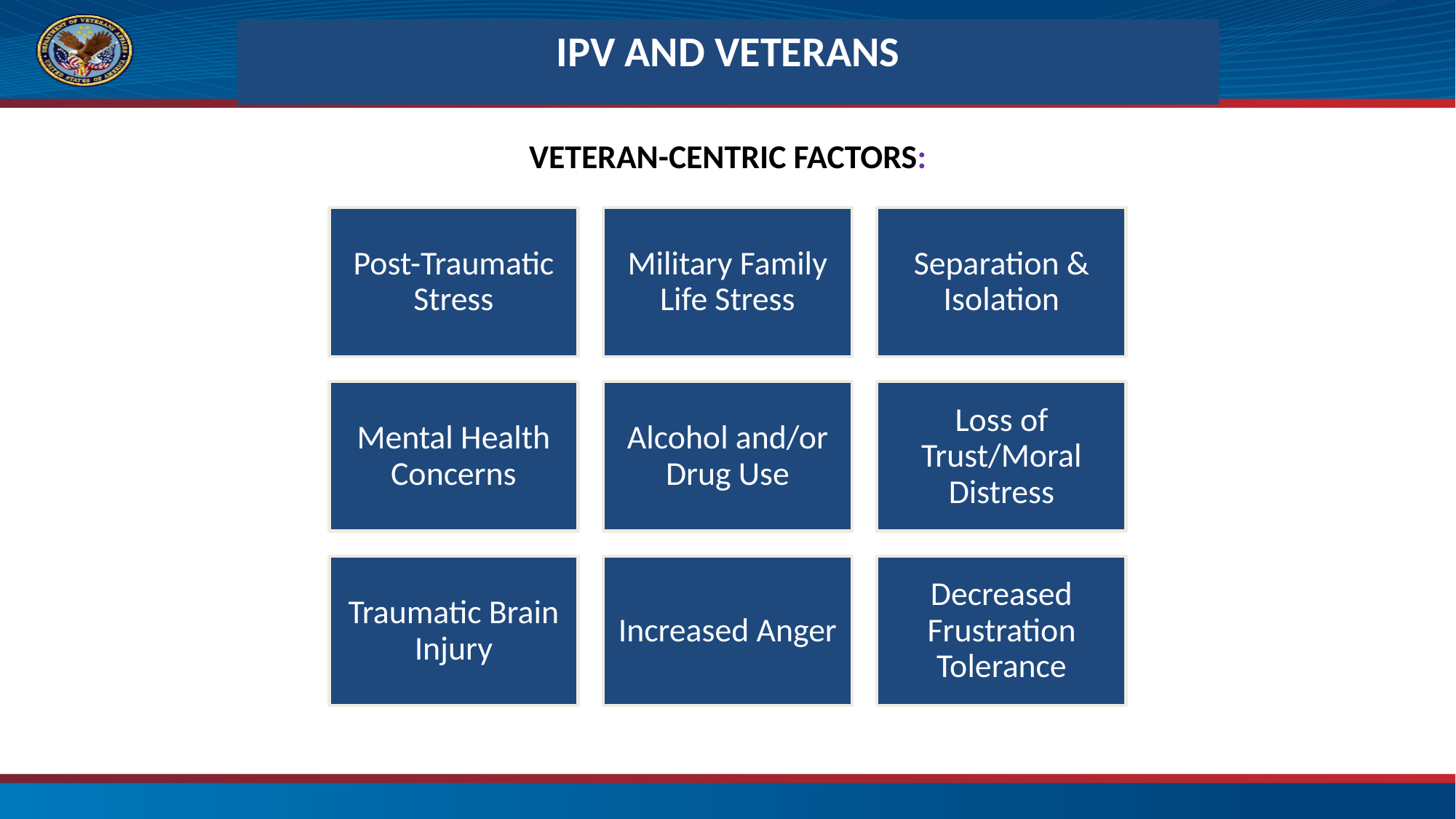

# IPV AND VETERANS
VETERAN-CENTRIC FACTORS:
Post-Traumatic Stress
Military Family Life Stress
Separation & Isolation
Mental Health Concerns
Alcohol and/or Drug Use
Loss of Trust/Moral Distress
Traumatic Brain Injury
Increased Anger
Decreased Frustration Tolerance